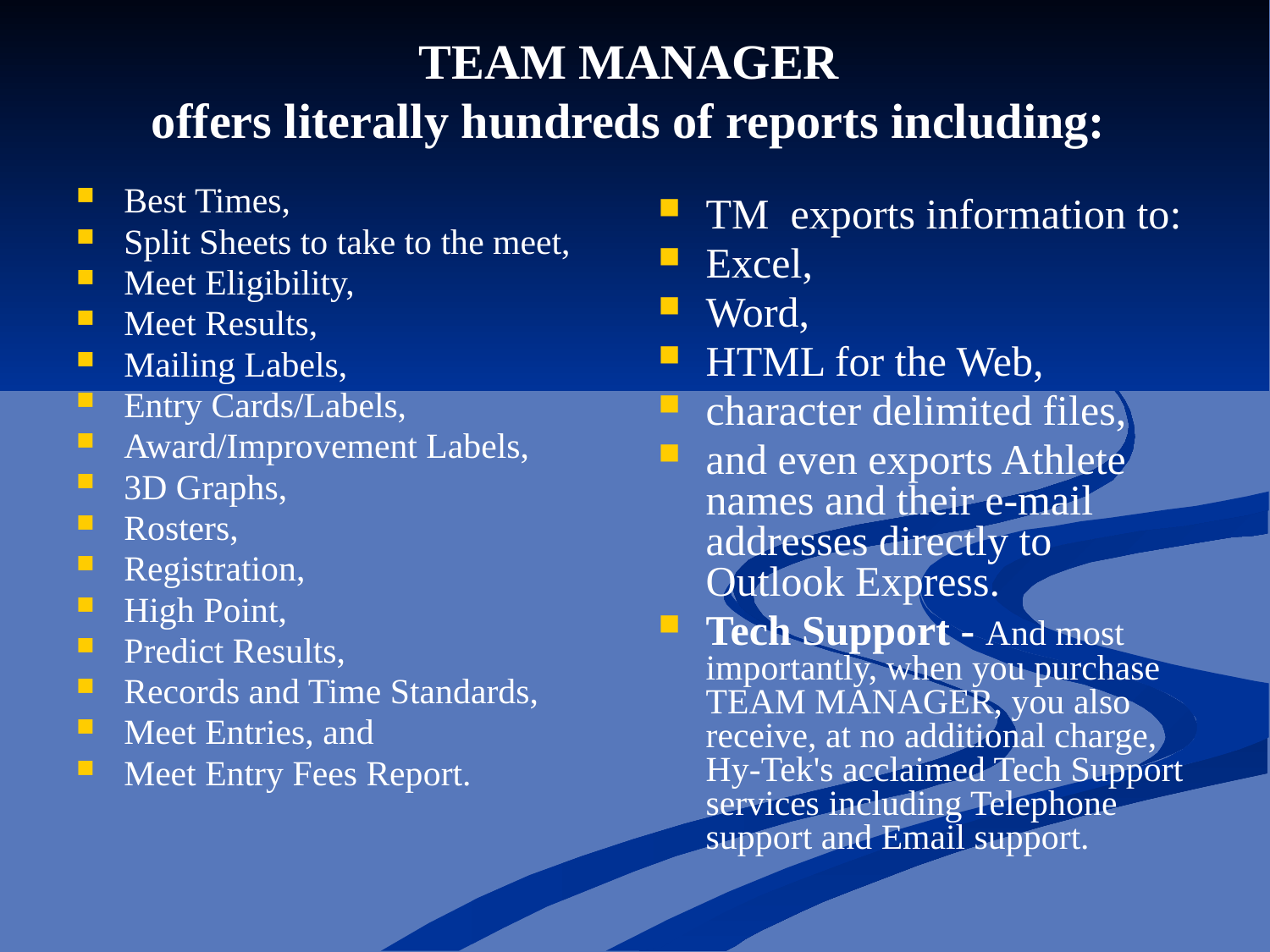

# TEAM MANAGER offers literally hundreds of reports including:
Best Times,
Split Sheets to take to the meet,
Meet Eligibility,
Meet Results,
Mailing Labels,
Entry Cards/Labels,
Award/Improvement Labels,
3D Graphs,
Rosters,
Registration,
High Point,
Predict Results,
Records and Time Standards,
Meet Entries, and
Meet Entry Fees Report.

TM  exports information to:
Excel,
Word,
HTML for the Web,
character delimited files,
and even exports Athlete names and their e-mail addresses directly to Outlook Express.
Tech Support - And most importantly, when you purchase TEAM MANAGER, you also receive, at no additional charge, Hy-Tek's acclaimed Tech Support services including Telephone support and Email support.